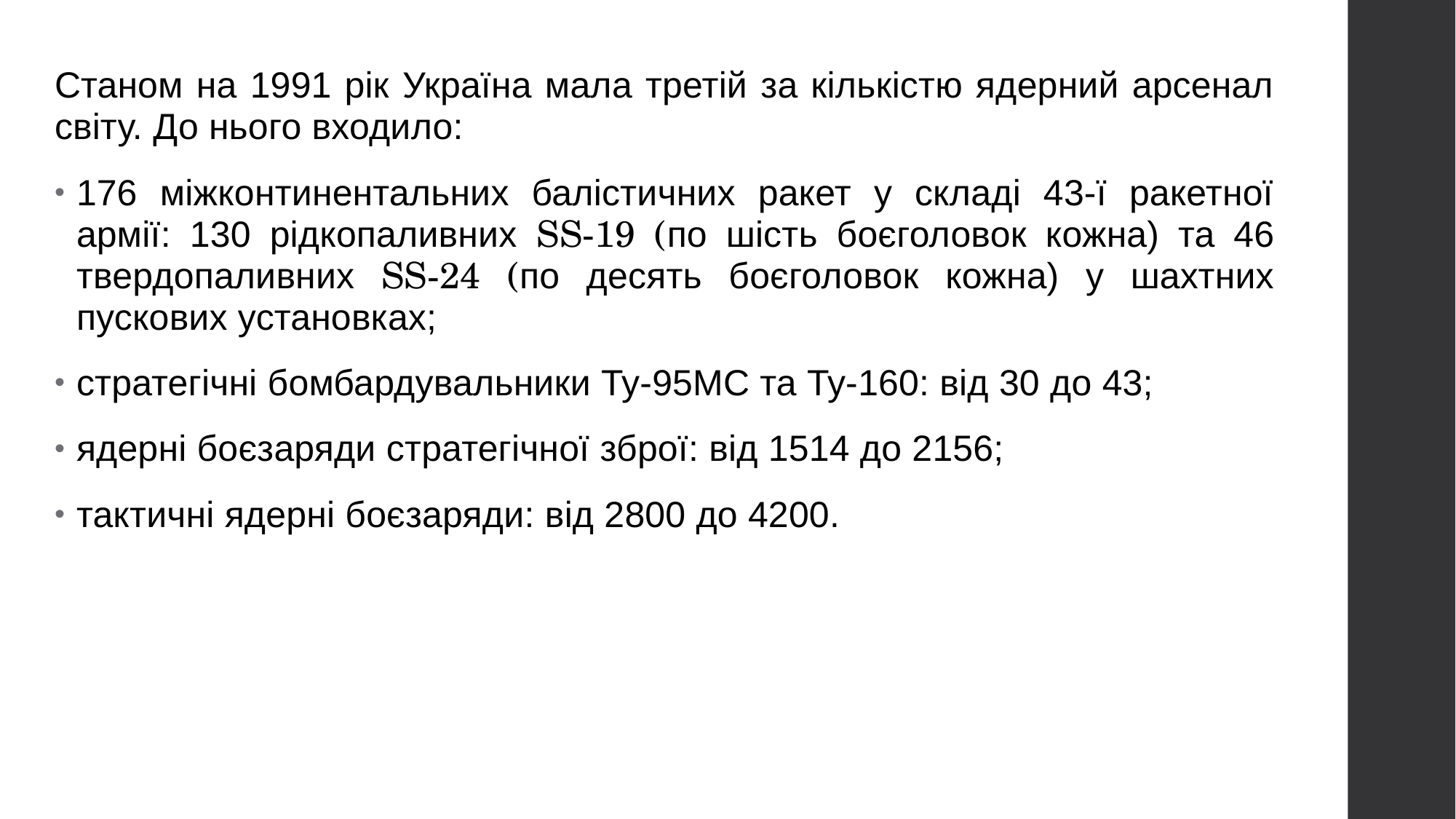

Станом на 1991 рік Україна мала третій за кількістю ядерний арсенал світу. До нього входило:
176 міжконтинентальних балістичних ракет у складі 43-ї ракетної армії: 130 рідкопаливних SS-19 (по шість боєголовок кожна) та 46 твердопаливних SS-24 (по десять боєголовок кожна) у шахтних пускових установках;
стратегічні бомбардувальники Ту-95МС та Ту-160: від 30 до 43;
ядерні боєзаряди стратегічної зброї: від 1514 до 2156;
тактичні ядерні боєзаряди: від 2800 до 4200.